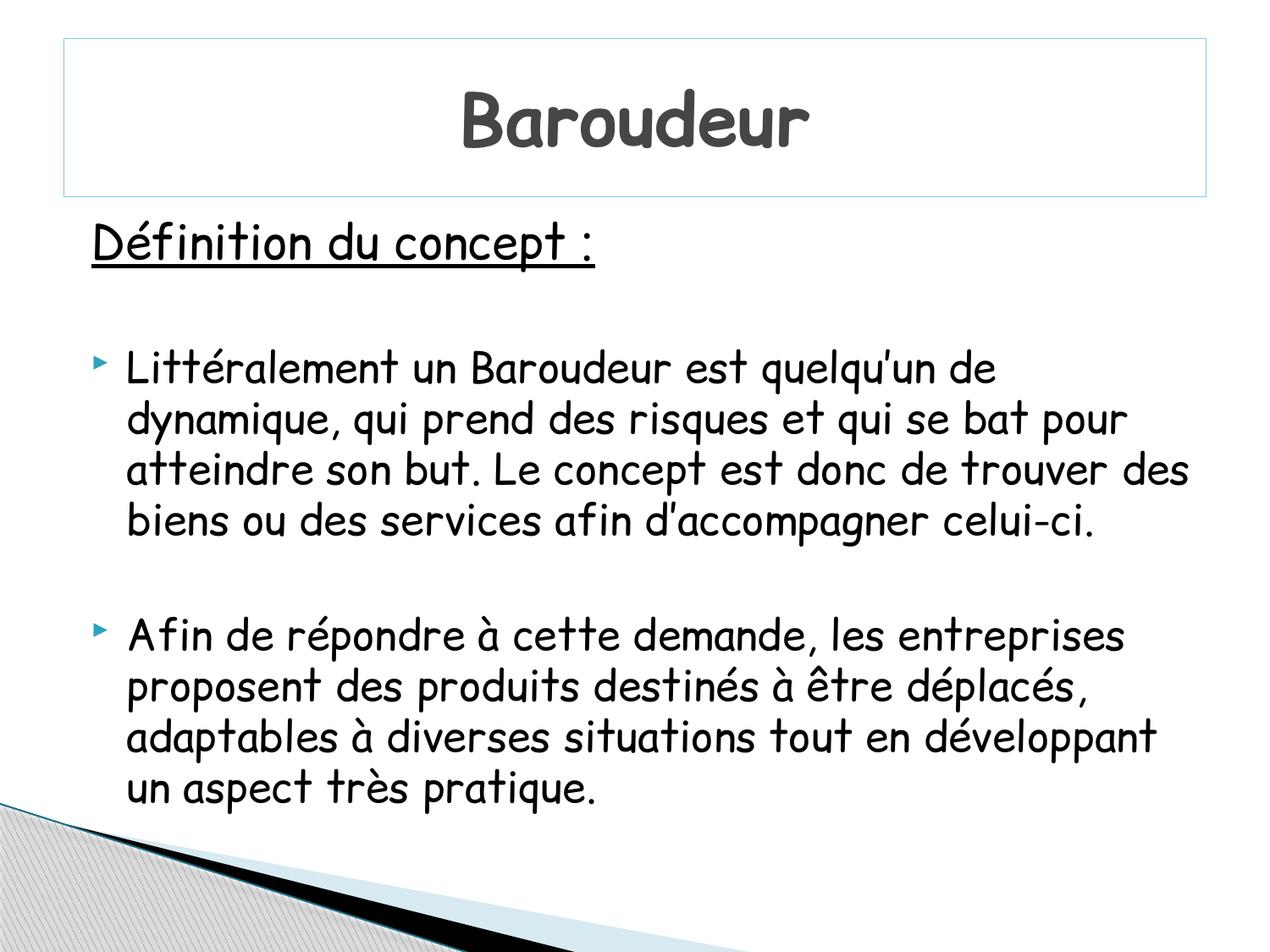

# Baroudeur
Définition du concept :

Littéralement un Baroudeur est quelqu’un de dynamique, qui prend des risques et qui se bat pour atteindre son but. Le concept est donc de trouver des biens ou des services afin d’accompagner celui-ci.

Afin de répondre à cette demande, les entreprises proposent des produits destinés à être déplacés, adaptables à diverses situations tout en développant un aspect très pratique.